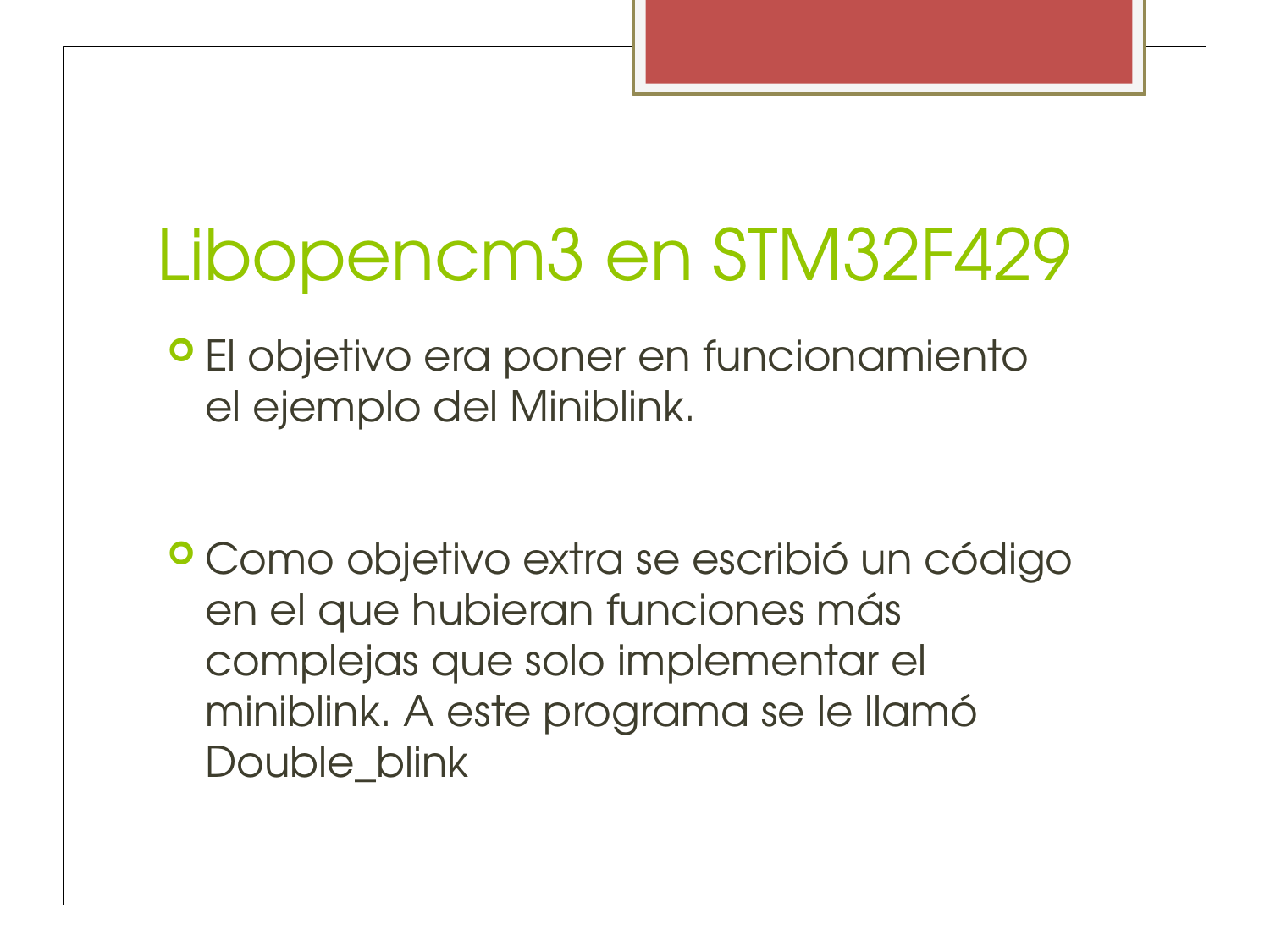

Libopencm3 en STM32F429
El objetivo era poner en funcionamiento el ejemplo del Miniblink.

Como objetivo extra se escribió un código en el que hubieran funciones más complejas que solo implementar el miniblink. A este programa se le llamó Double_blink